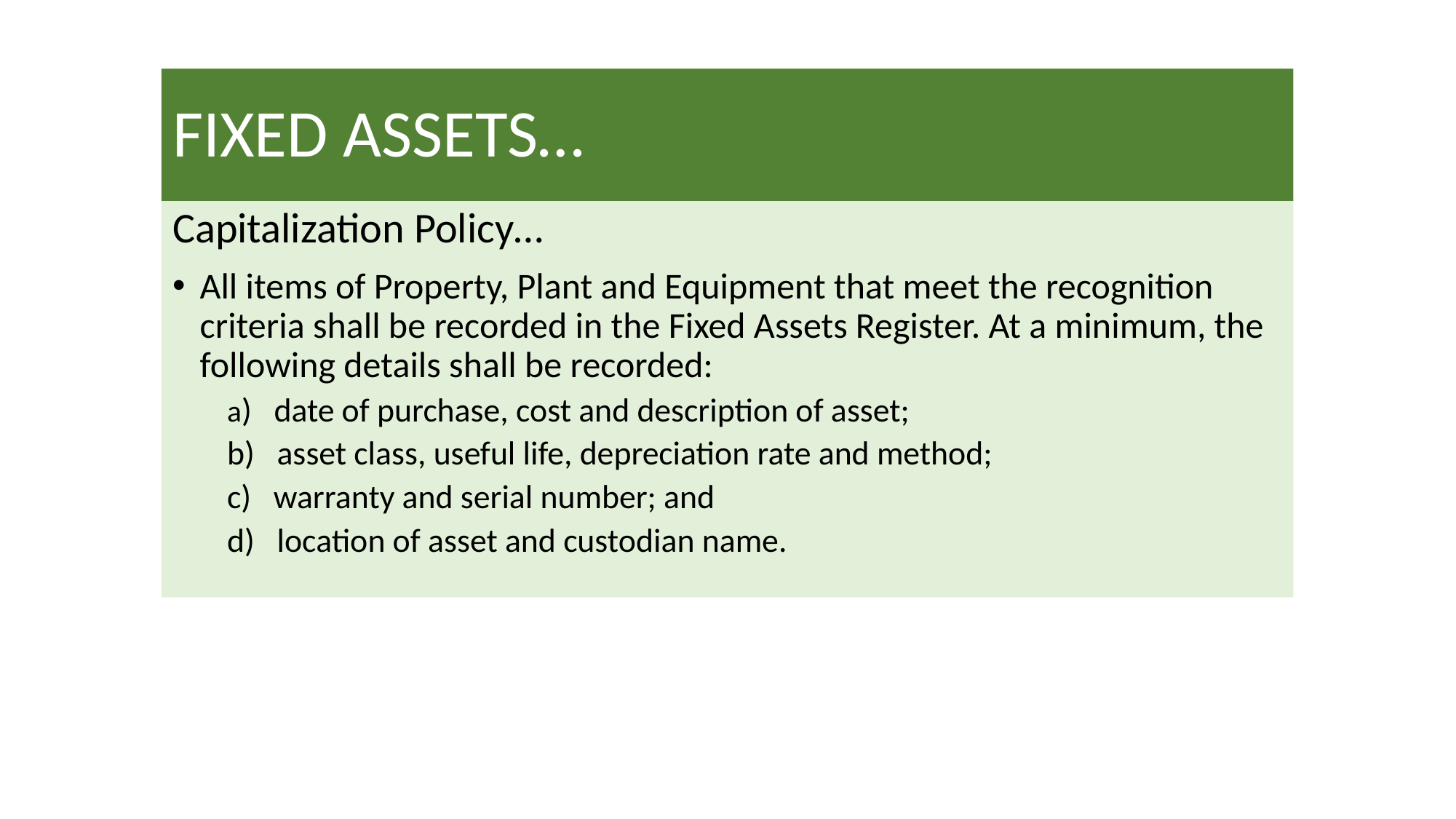

# FIXED ASSETS…
Capitalization Policy…
All items of Property, Plant and Equipment that meet the recognition criteria shall be recorded in the Fixed Assets Register. At a minimum, the following details shall be recorded:
a)   date of purchase, cost and description of asset;
b)   asset class, useful life, depreciation rate and method;
c)   warranty and serial number; and
d)   location of asset and custodian name.